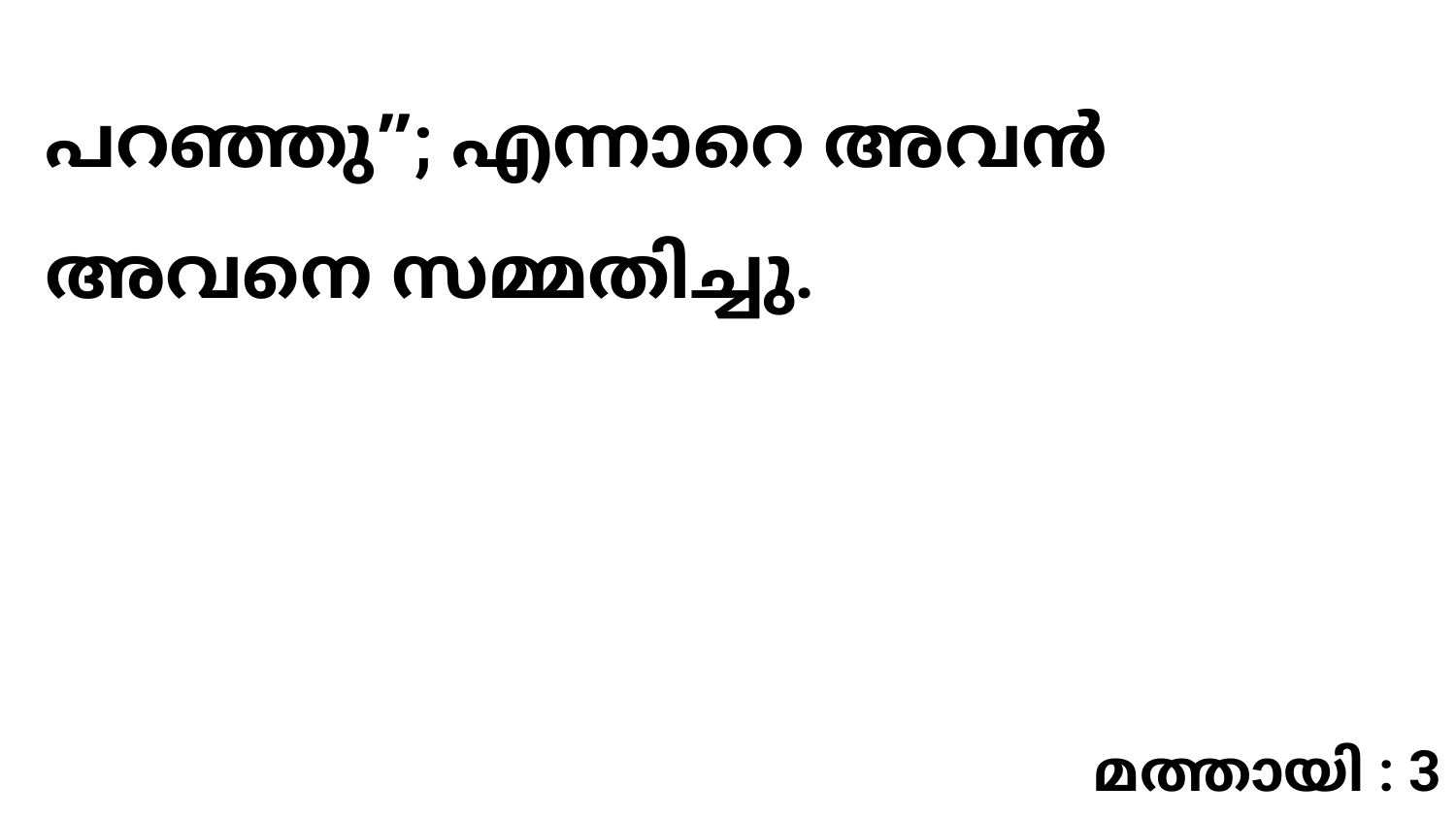

പറഞ്ഞു”; എന്നാറെ അവൻ അവനെ സമ്മതിച്ചു.
മത്തായി : 3